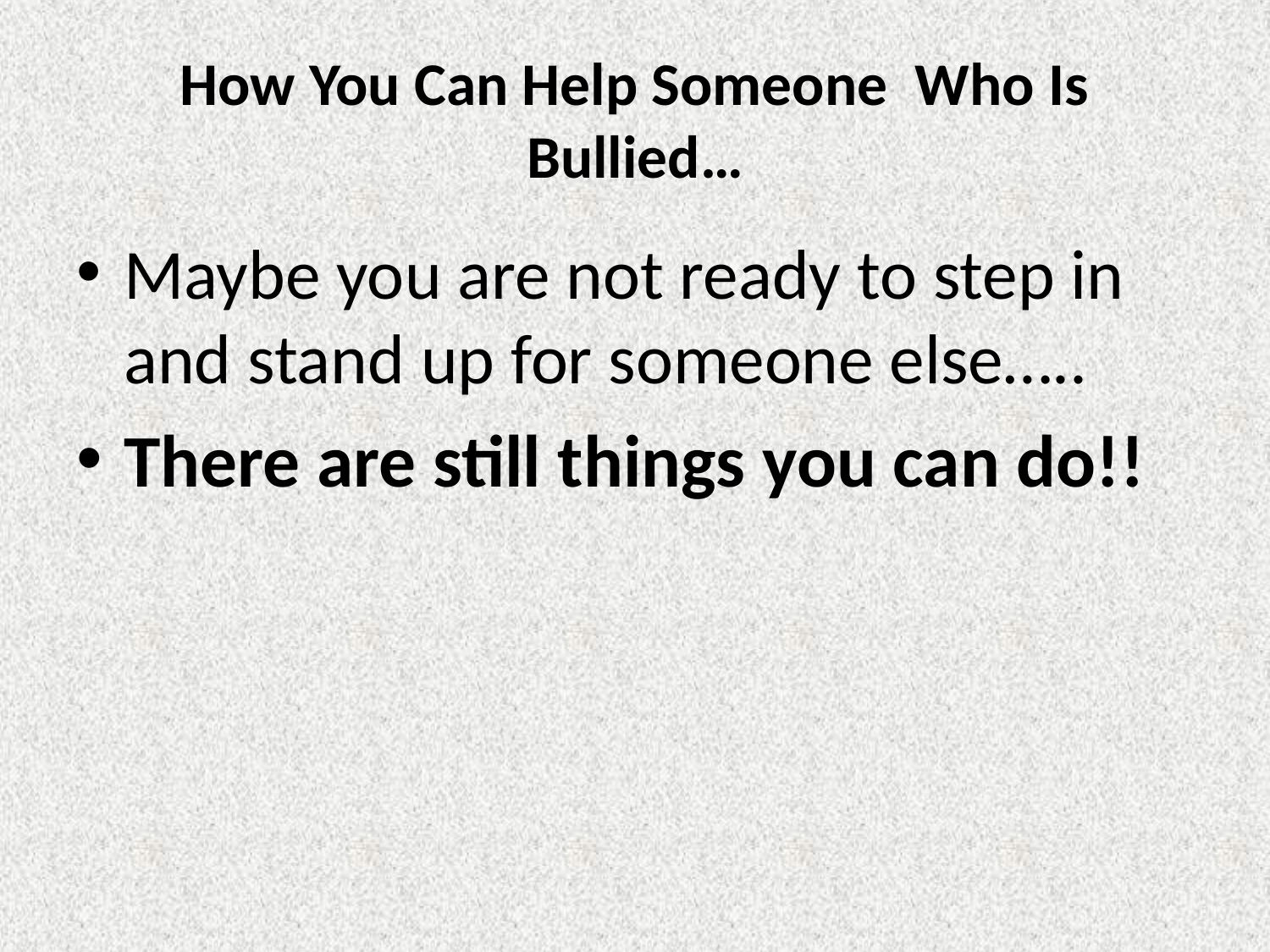

# How You Can Help Someone  Who Is Bullied…
Maybe you are not ready to step in and stand up for someone else…..
There are still things you can do!!